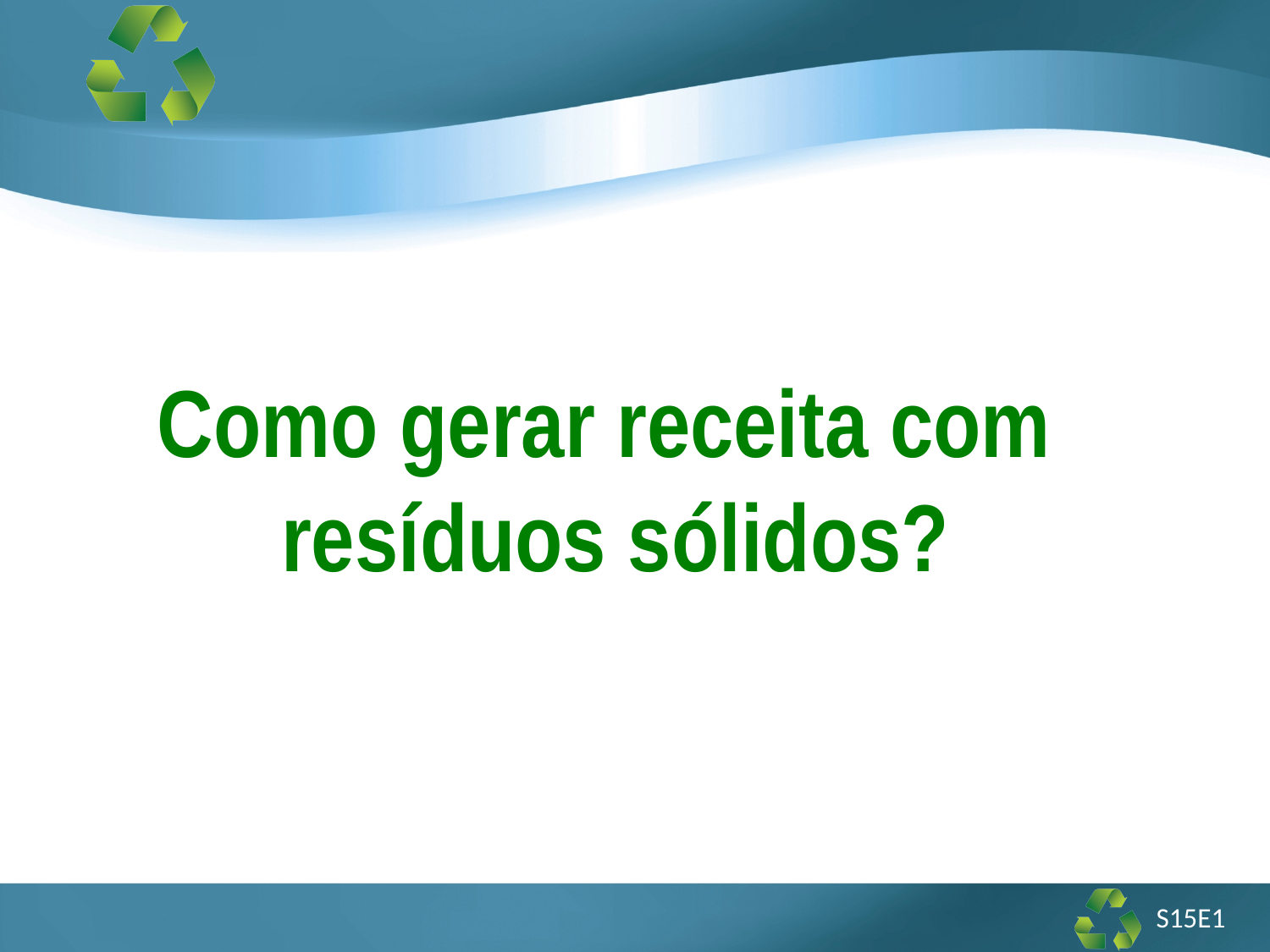

Como gerar receita com
resíduos sólidos?
S15E1